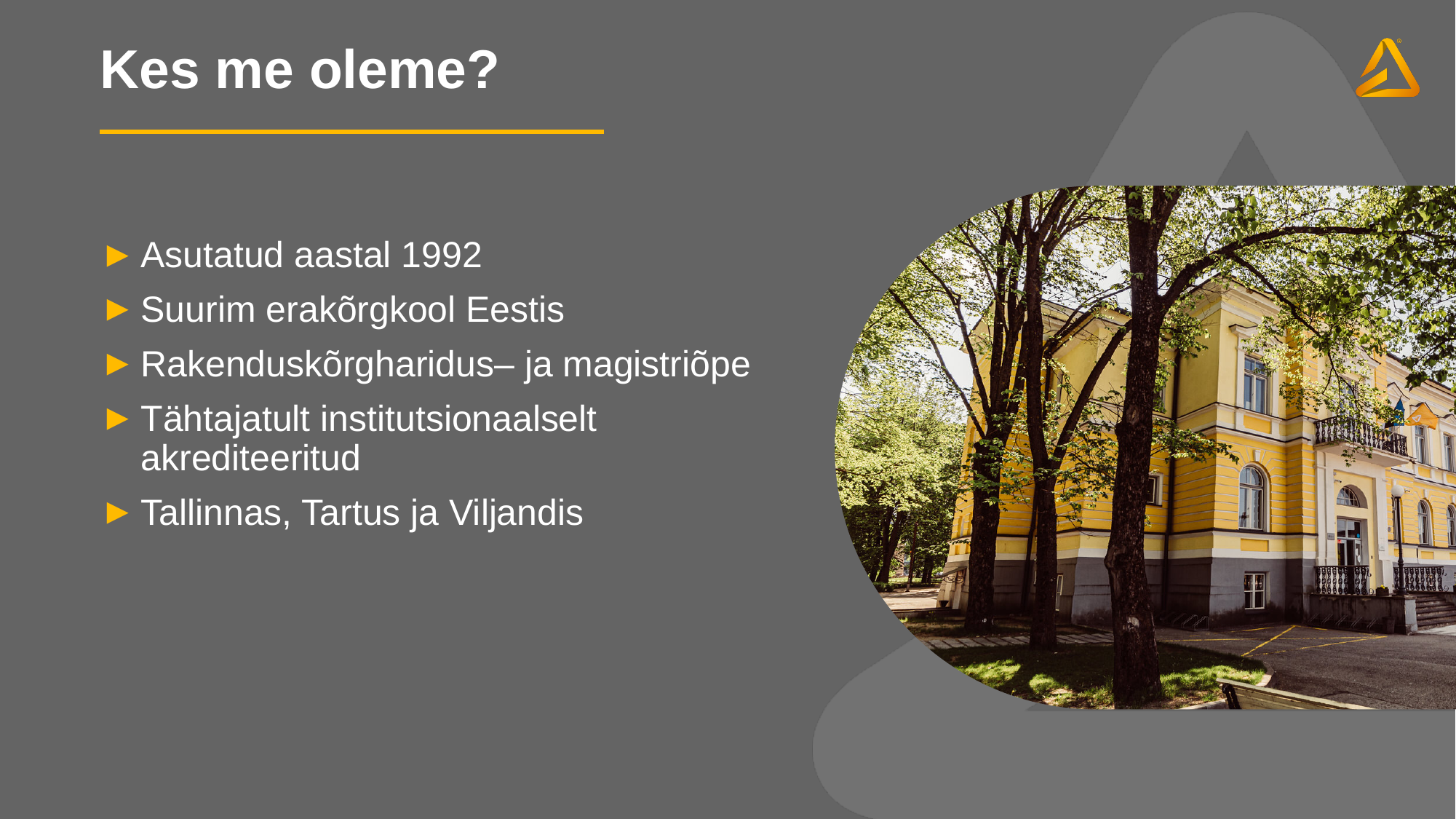

# Kes me oleme?

Asutatud aastal 1992
Suurim erakõrgkool Eestis
Rakenduskõrgharidus– ja magistriõpe
Tähtajatult institutsionaalselt akrediteeritud
Tallinnas, Tartus ja Viljandis